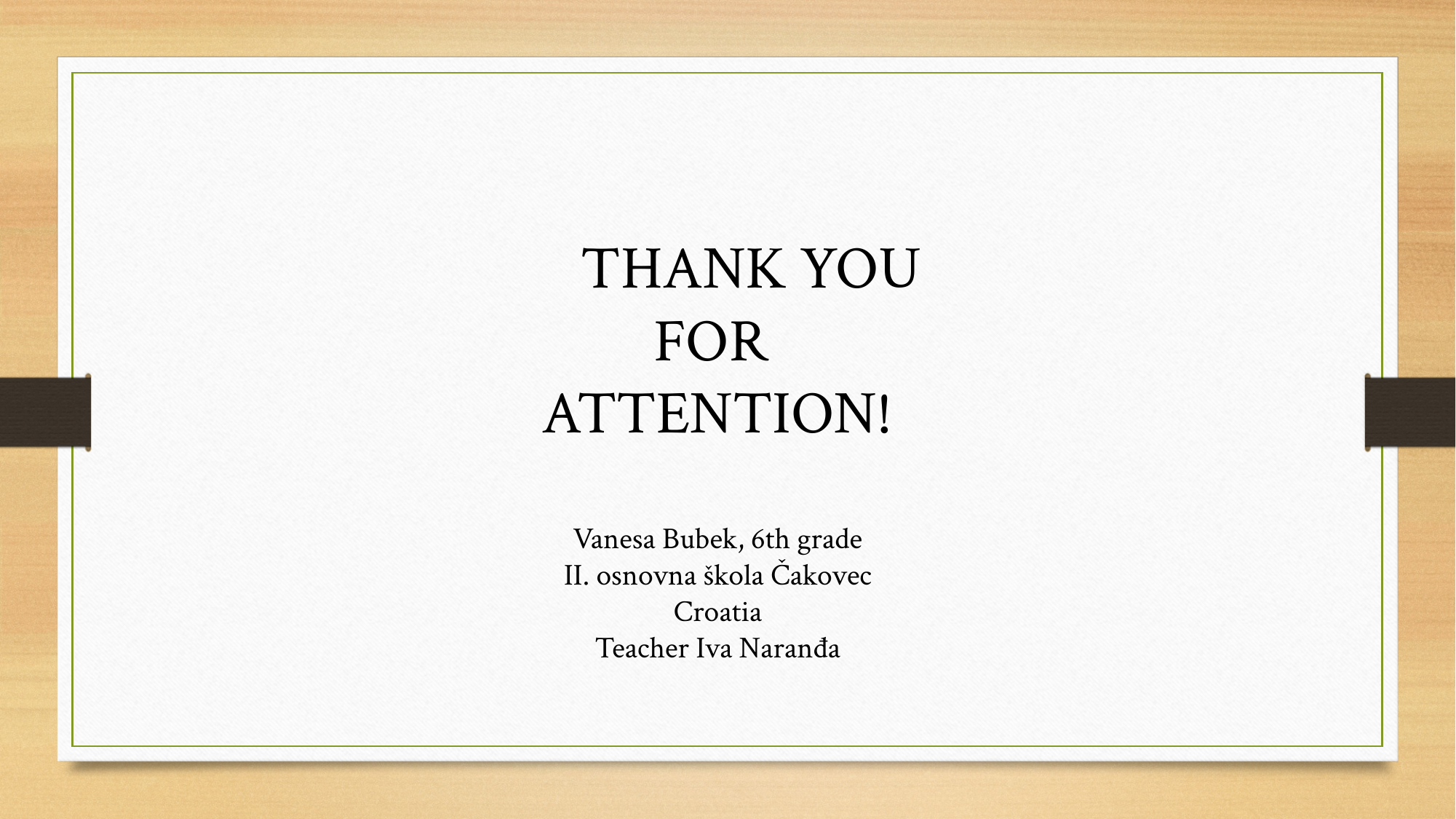

THANK YOU
FOR
ATTENTION!

Vanesa Bubek, 6th grade
II. osnovna škola Čakovec
Croatia
Teacher Iva Naranđa